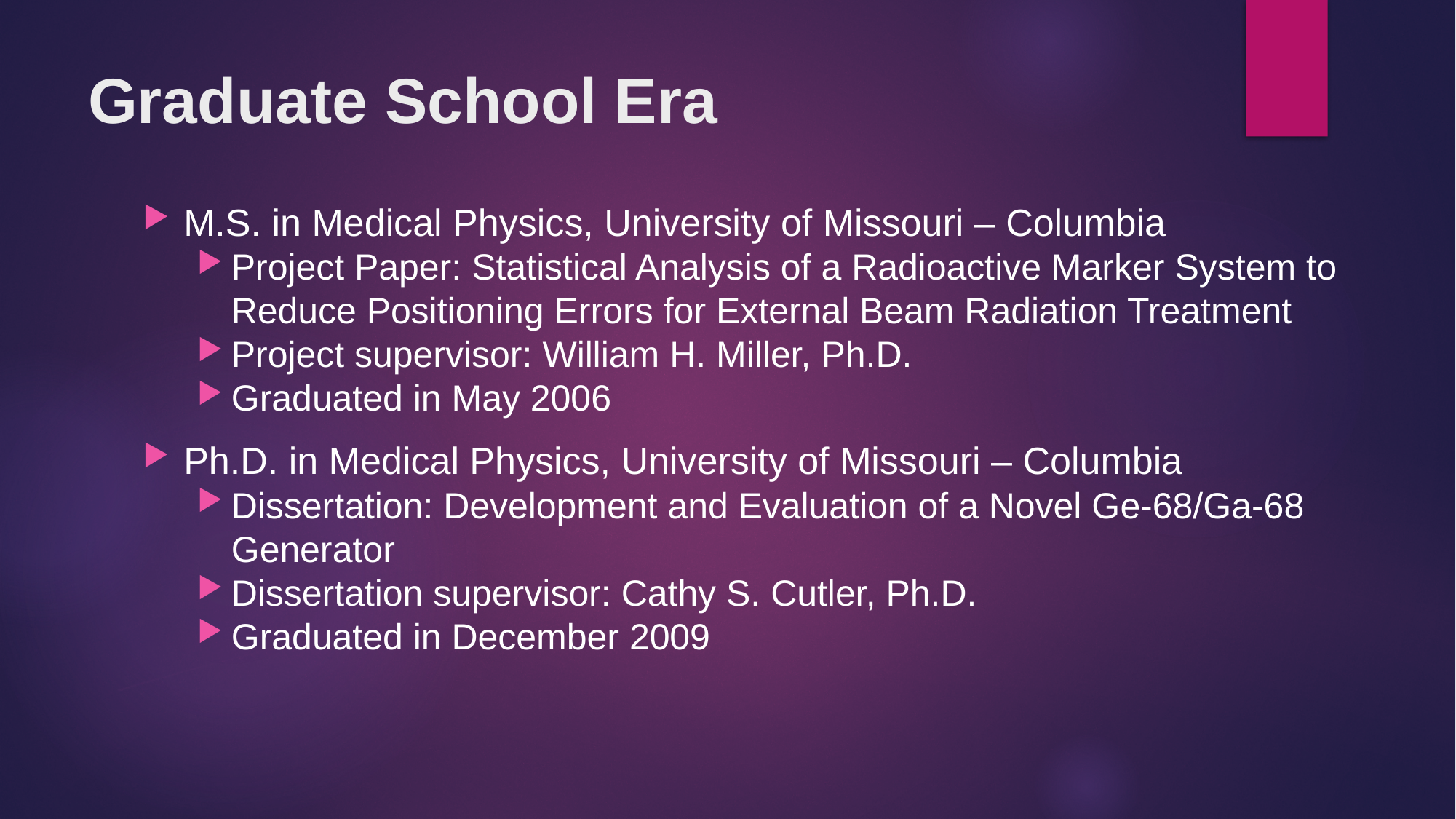

# Graduate School Era
M.S. in Medical Physics, University of Missouri – Columbia
Project Paper: Statistical Analysis of a Radioactive Marker System to Reduce Positioning Errors for External Beam Radiation Treatment
Project supervisor: William H. Miller, Ph.D.
Graduated in May 2006
Ph.D. in Medical Physics, University of Missouri – Columbia
Dissertation: Development and Evaluation of a Novel Ge-68/Ga-68 Generator
Dissertation supervisor: Cathy S. Cutler, Ph.D.
Graduated in December 2009